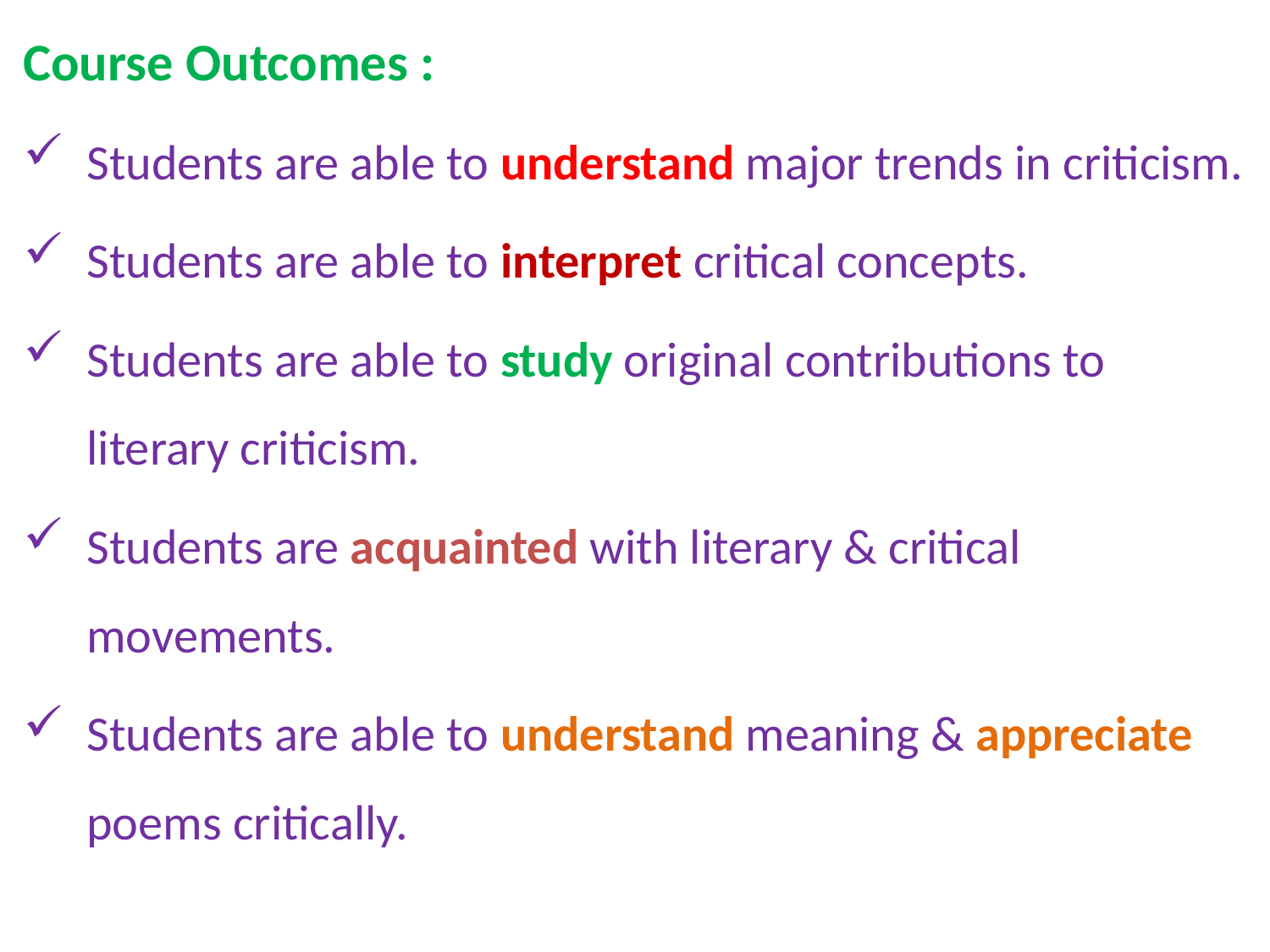

Course Outcomes :
Students are able to understand major trends in criticism.
Students are able to interpret critical concepts.
Students are able to study original contributions to literary criticism.
Students are acquainted with literary & critical movements.
Students are able to understand meaning & appreciate poems critically.